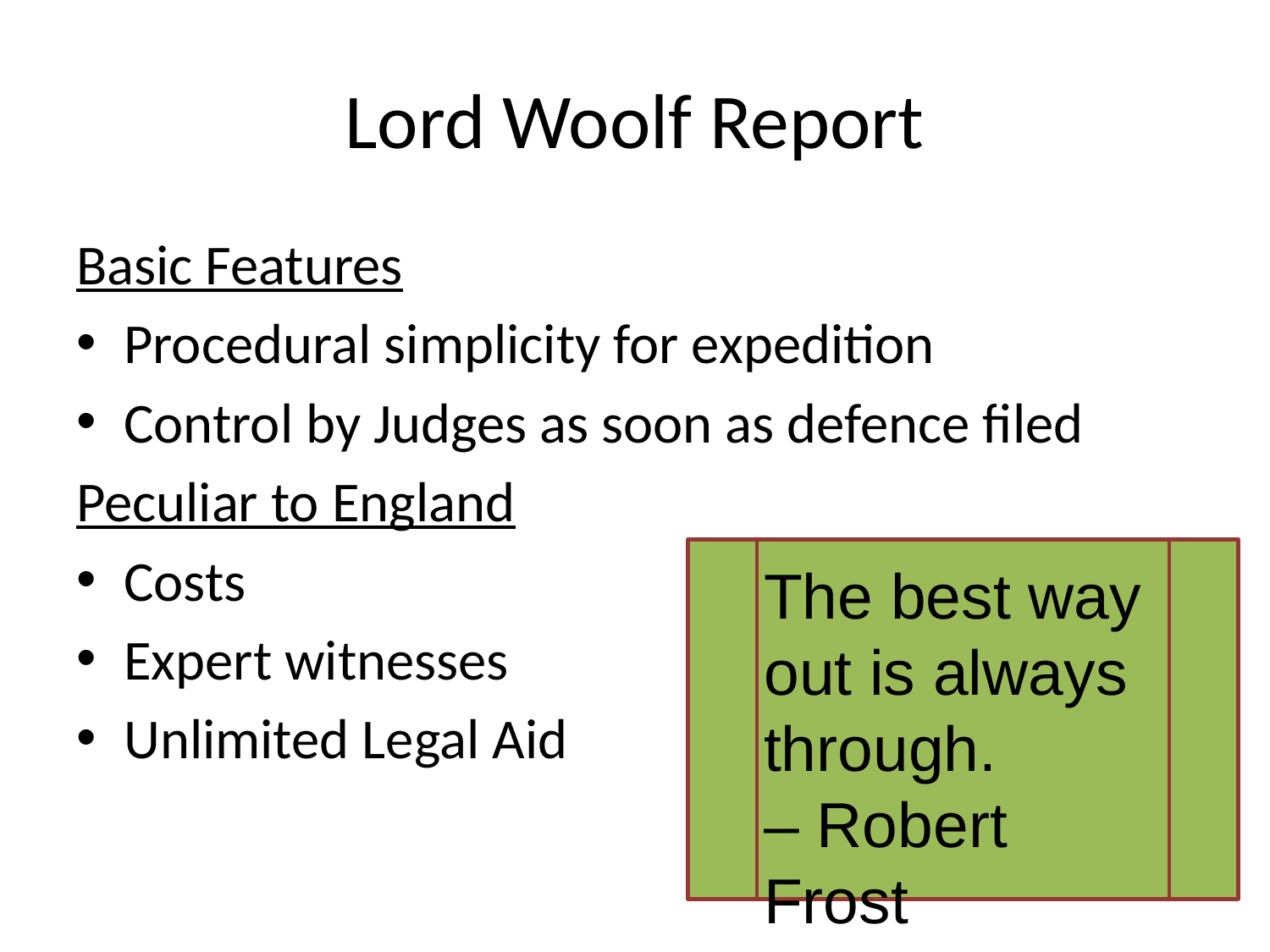

# Lord Woolf Report
Basic Features
Procedural simplicity for expedition
Control by Judges as soon as defence filed
Peculiar to England
Costs
Expert witnesses
Unlimited Legal Aid

The best way out is always through.
– Robert Frost